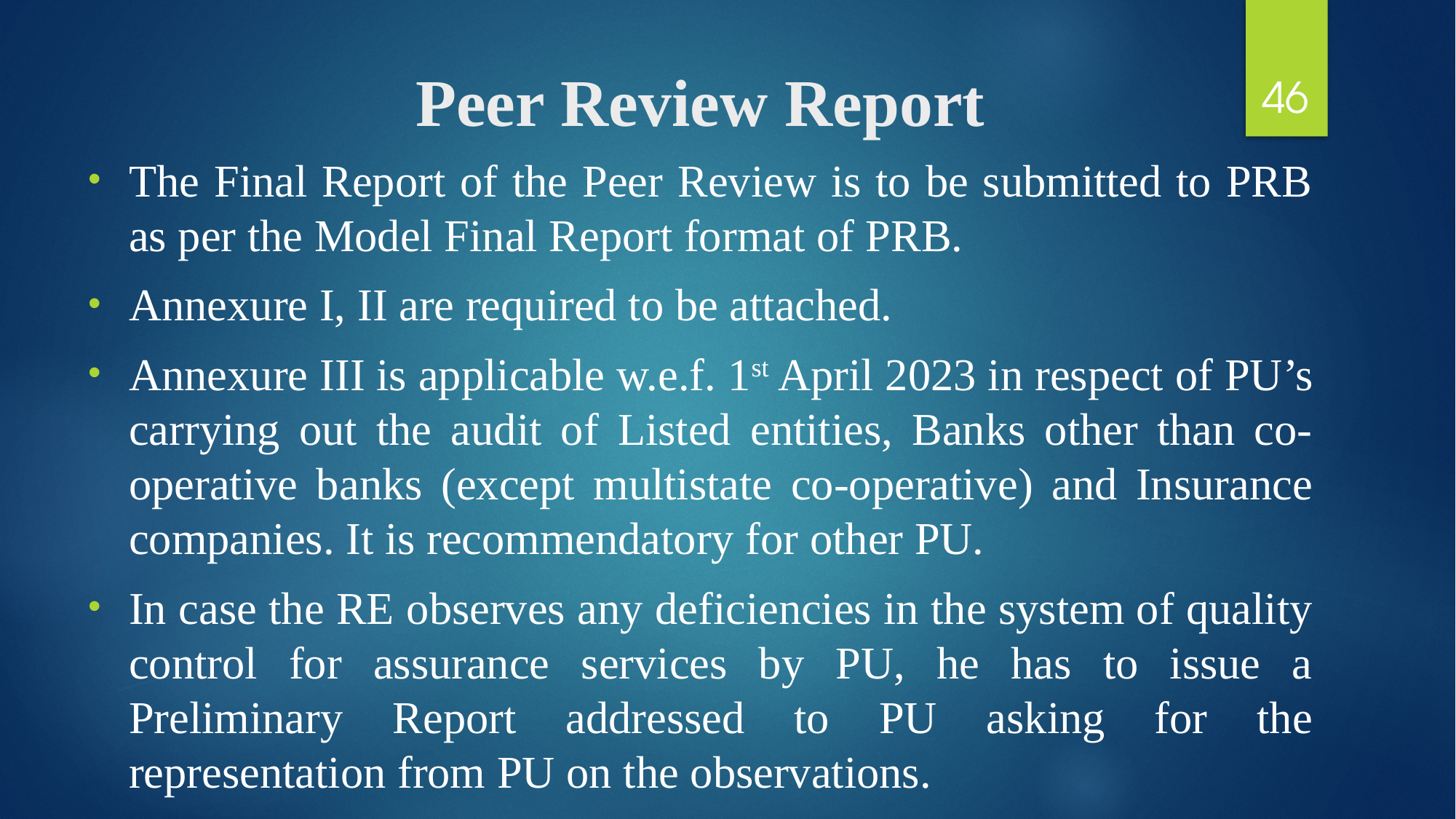

46
# Peer Review Report
The Final Report of the Peer Review is to be submitted to PRB as per the Model Final Report format of PRB.
Annexure I, II are required to be attached.
Annexure III is applicable w.e.f. 1st April 2023 in respect of PU’s carrying out the audit of Listed entities, Banks other than co-operative banks (except multistate co-operative) and Insurance companies. It is recommendatory for other PU.
In case the RE observes any deficiencies in the system of quality control for assurance services by PU, he has to issue a Preliminary Report addressed to PU asking for the representation from PU on the observations.